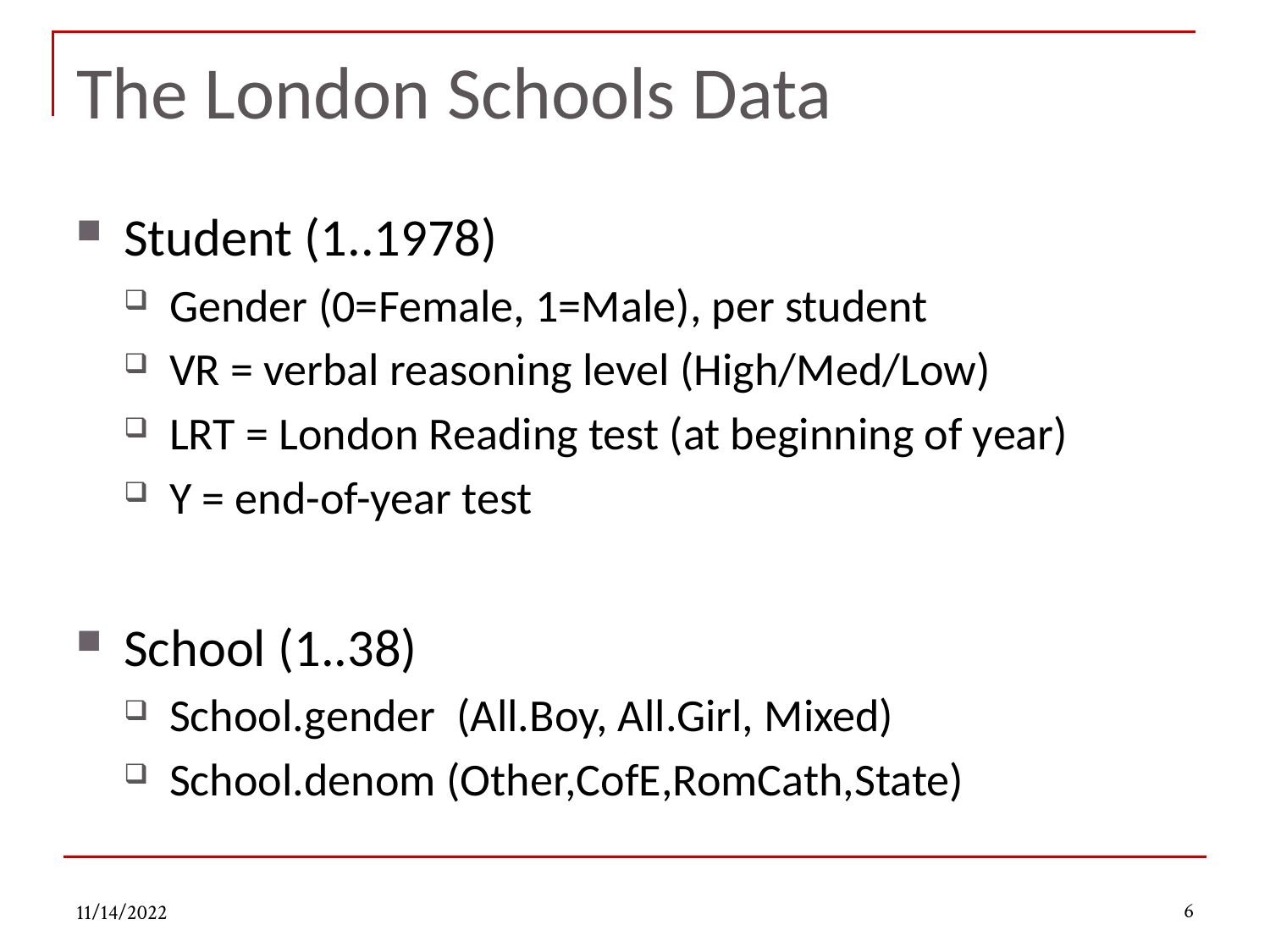

# The London Schools Data
Student (1..1978)
Gender (0=Female, 1=Male), per student
VR = verbal reasoning level (High/Med/Low)
LRT = London Reading test (at beginning of year)
Y = end-of-year test

School (1..38)
School.gender  (All.Boy, All.Girl, Mixed)
School.denom (Other,CofE,RomCath,State)

11/14/2022
6